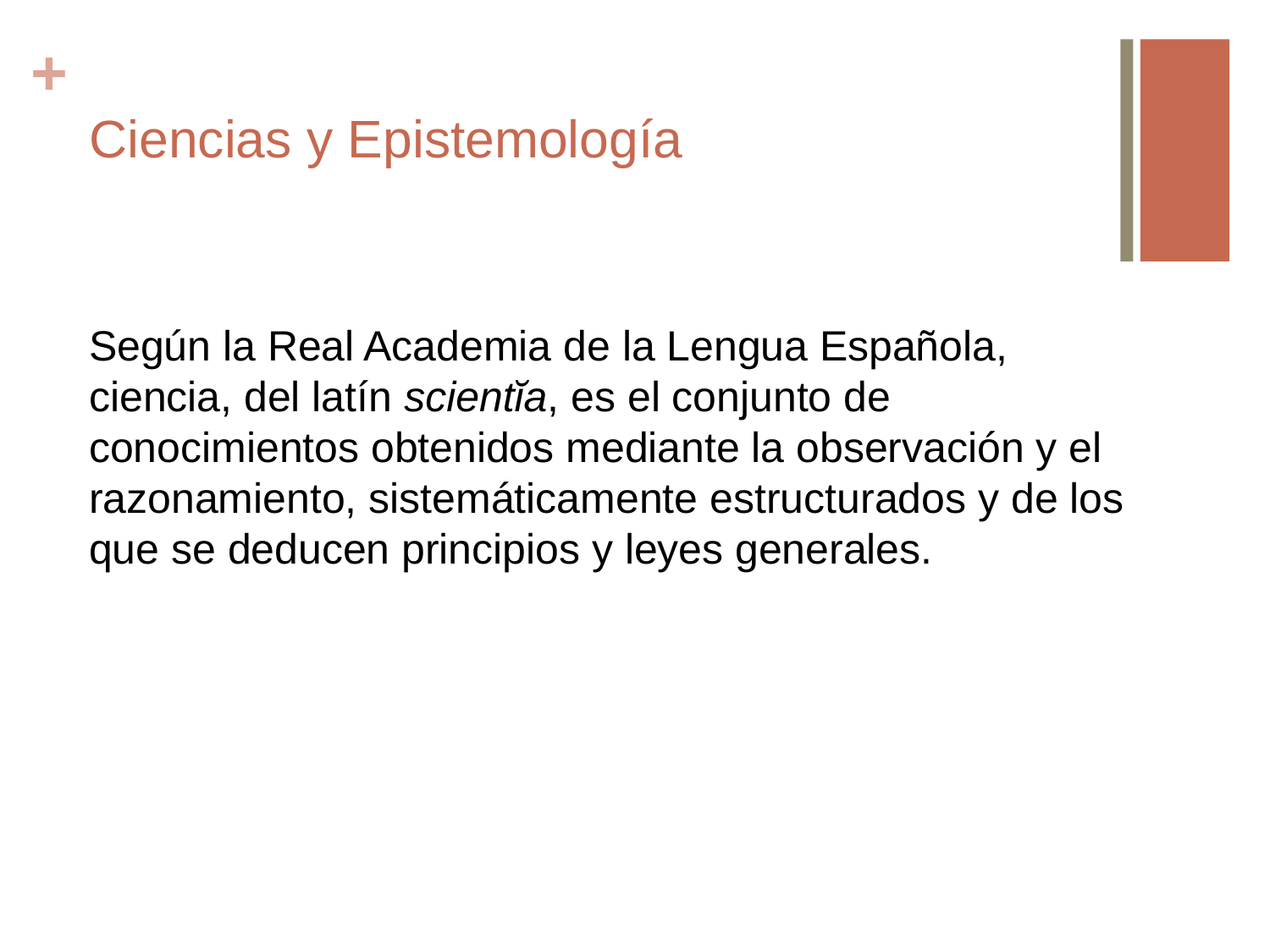

# Ciencias y Epistemología
Según la Real Academia de la Lengua Española, ciencia, del latín scientĭa, es el conjunto de conocimientos obtenidos mediante la observación y el razonamiento, sistemáticamente estructurados y de los que se deducen principios y leyes generales.